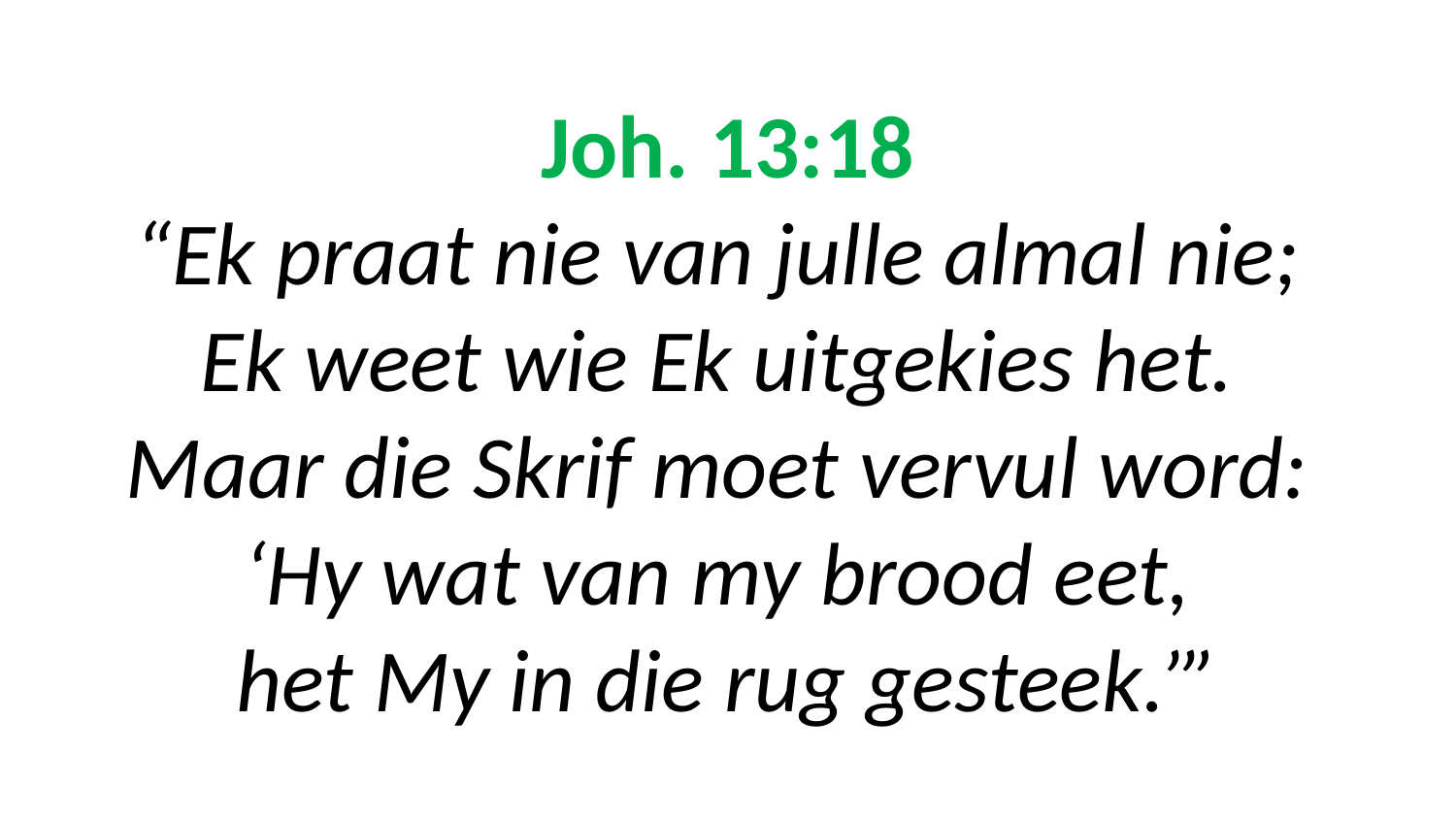

# Joh. 13:18 “Ek praat nie van julle almal nie; Ek weet wie Ek uitgekies het. Maar die Skrif moet vervul word: ‘Hy wat van my brood eet, het My in die rug gesteek.’”